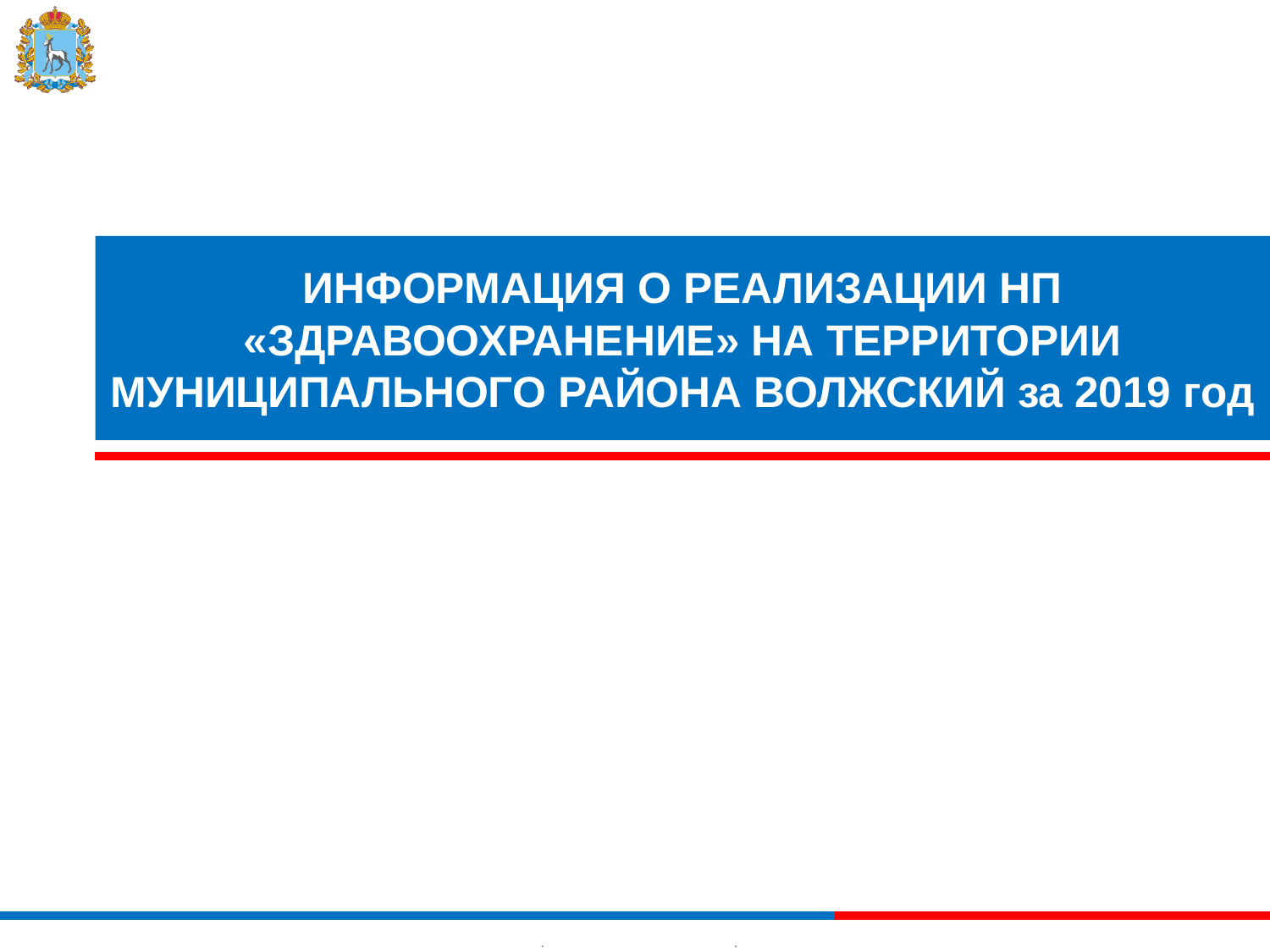

# ИНФОРМАЦИЯ О РЕАЛИЗАЦИИ НП «ЗДРАВООХРАНЕНИЕ» НА ТЕРРИТОРИИ МУНИЦИПАЛЬНОГО РАЙОНА ВОЛЖСКИЙ за 2019 год